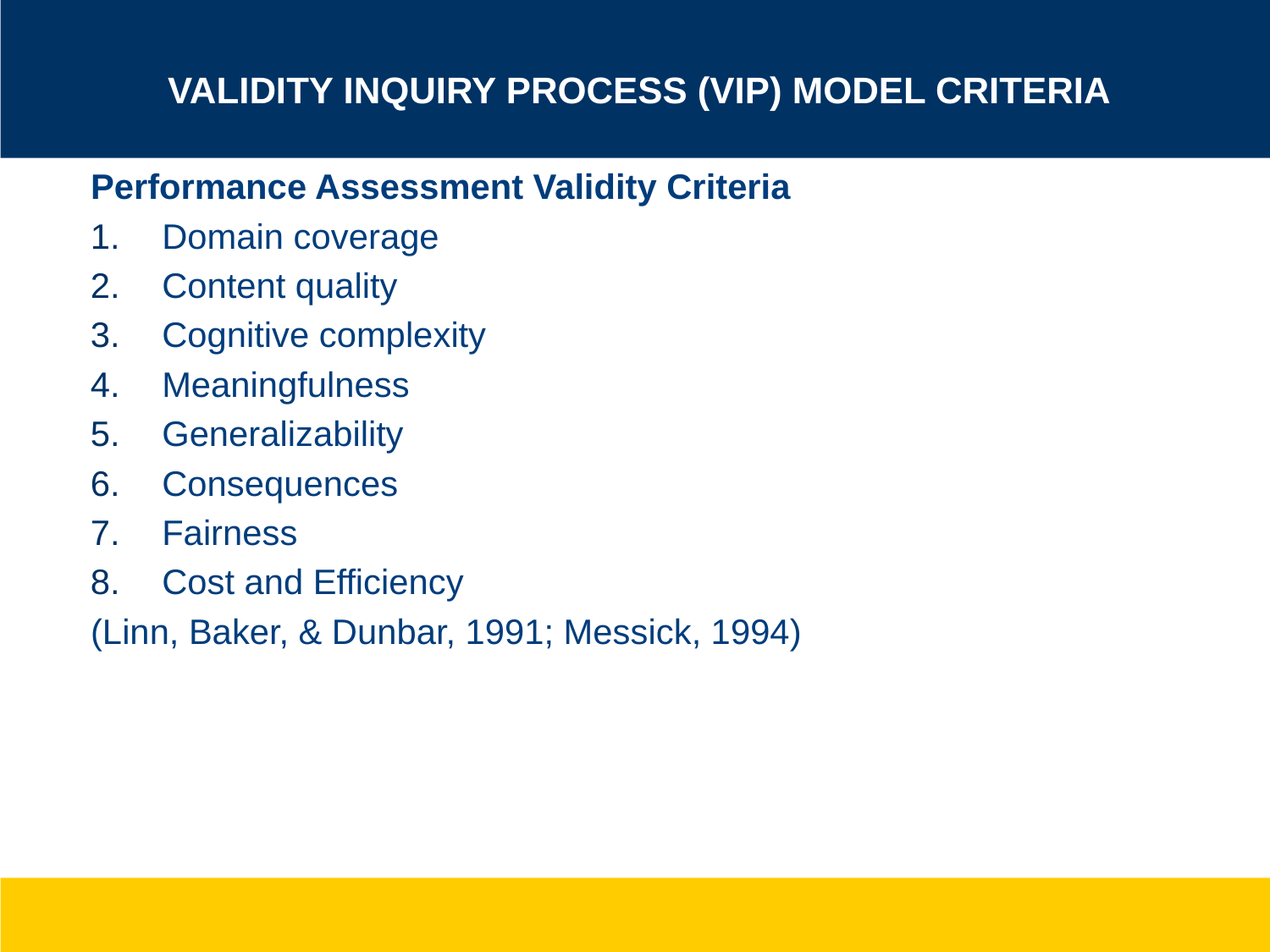

# Validity Inquiry Process (VIP) Model Criteria
Performance Assessment Validity Criteria
Domain coverage
Content quality
Cognitive complexity
Meaningfulness
Generalizability
Consequences
Fairness
Cost and Efficiency
(Linn, Baker, & Dunbar, 1991; Messick, 1994)